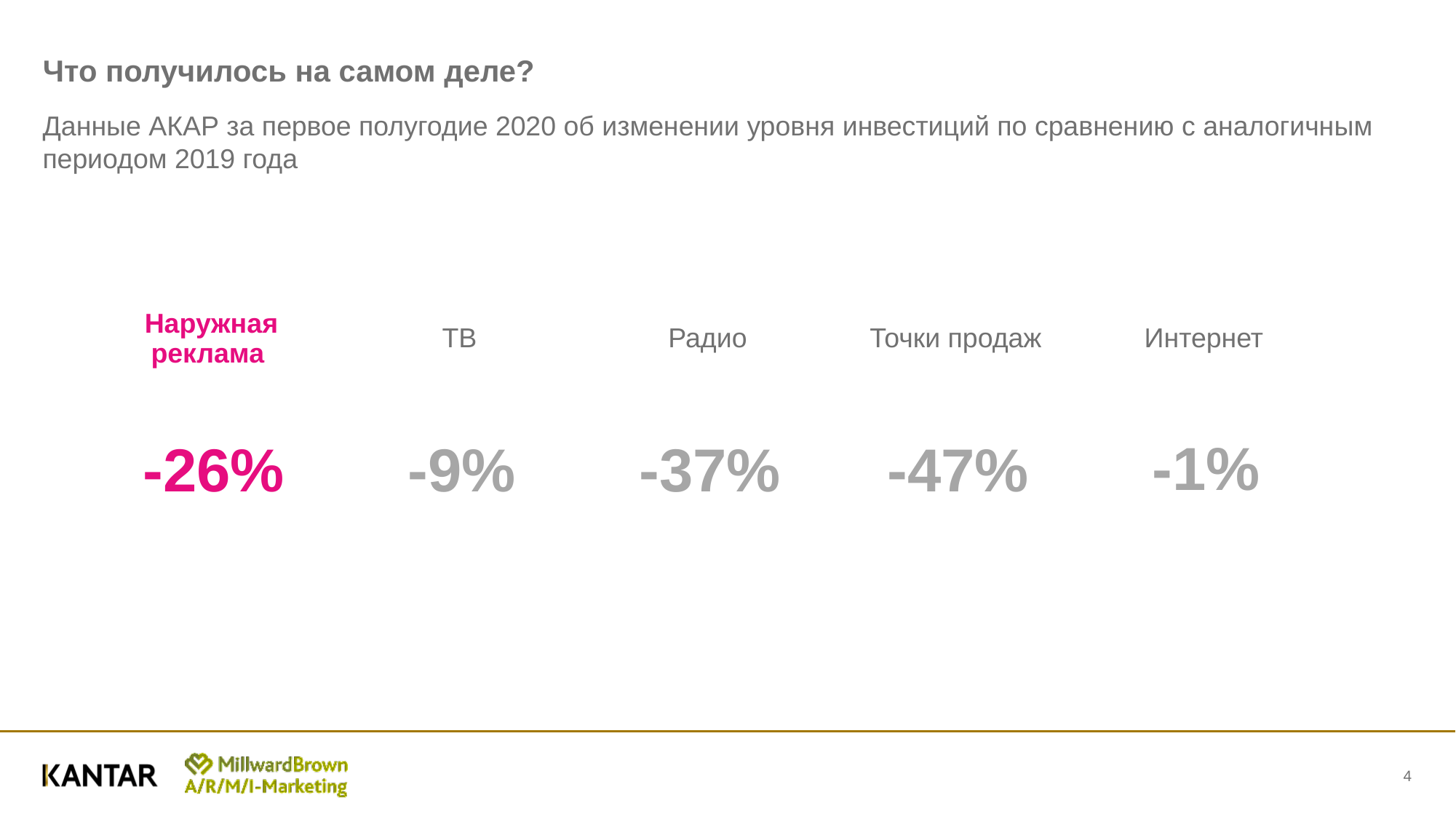

# Что получилось на самом деле?
Данные АКАР за первое полугодие 2020 об изменении уровня инвестиций по сравнению с аналогичным периодом 2019 года
| Наружная реклама | ТВ | Радио | Точки продаж | Интернет |
| --- | --- | --- | --- | --- |
-1%
-26%
-9%
-37%
-47%
4